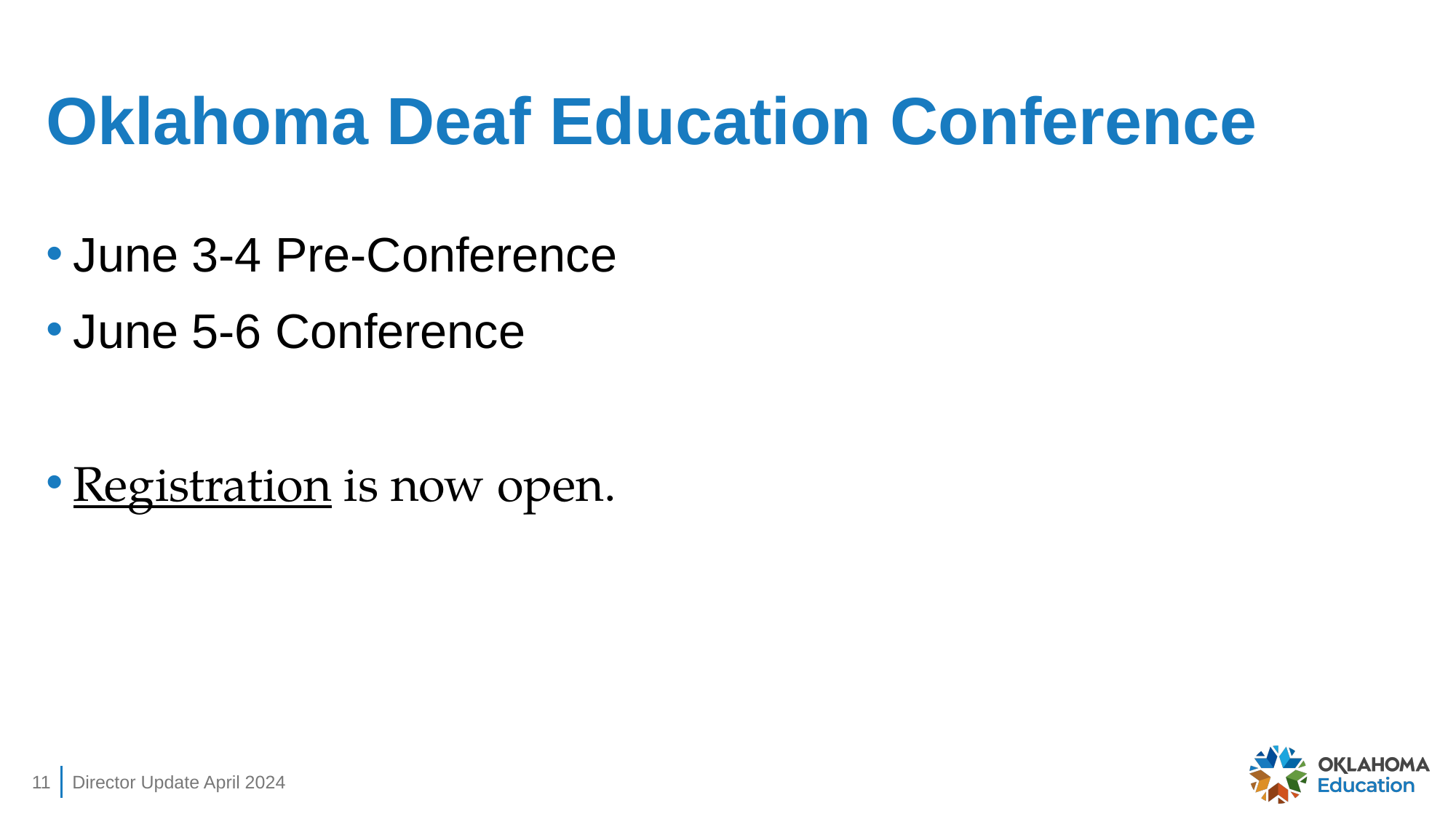

# Oklahoma Deaf Education Conference
June 3-4 Pre-Conference
June 5-6 Conference

Registration is now open.
11
Director Update April 2024